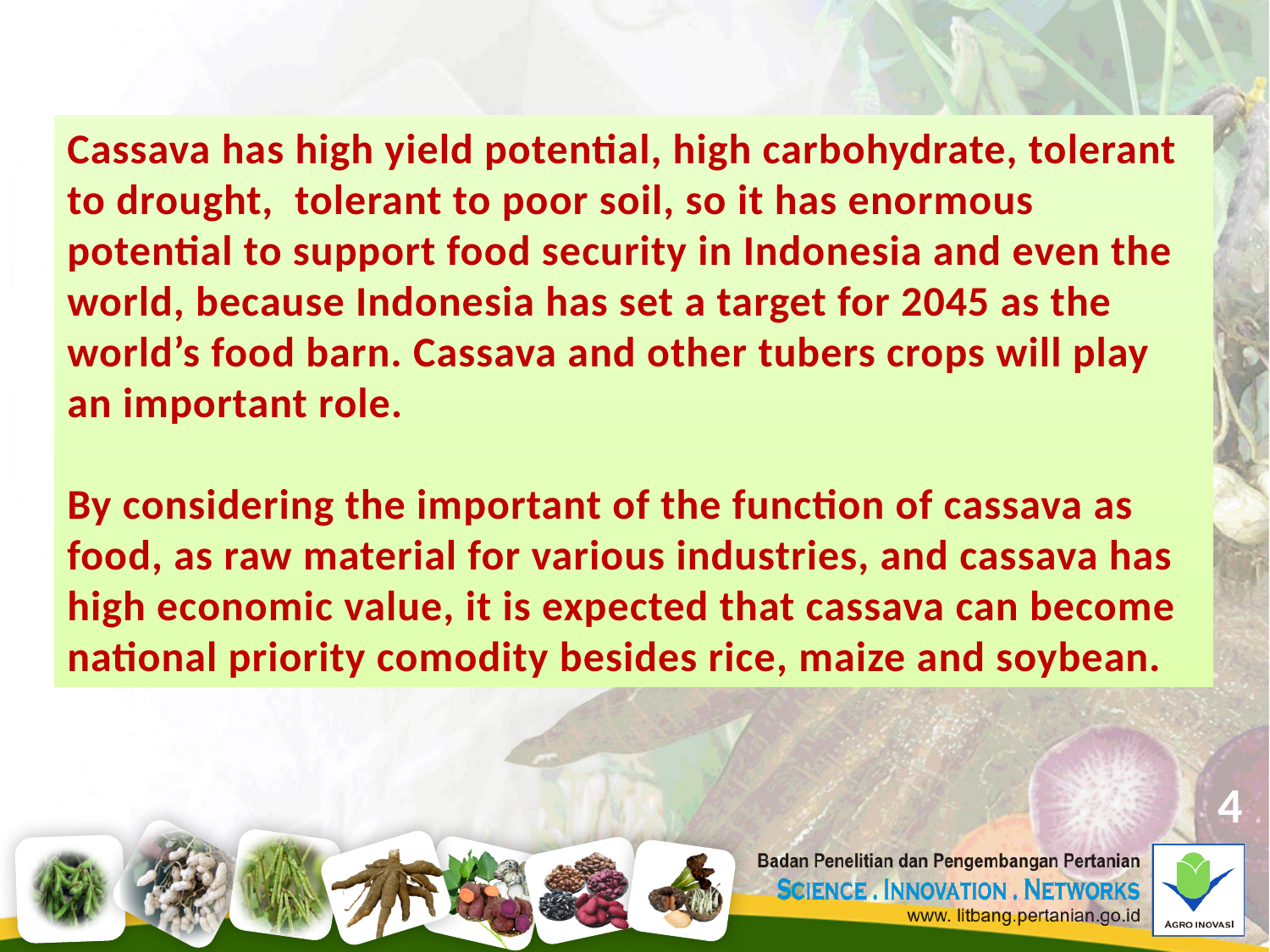

Cassava has high yield potential, high carbohydrate, tolerant to drought,  tolerant to poor soil, so it has enormous potential to support food security in Indonesia and even the world, because Indonesia has set a target for 2045 as the world’s food barn. Cassava and other tubers crops will play an important role.

By considering the important of the function of cassava as food, as raw material for various industries, and cassava has high economic value, it is expected that cassava can become national priority comodity besides rice, maize and soybean.
4